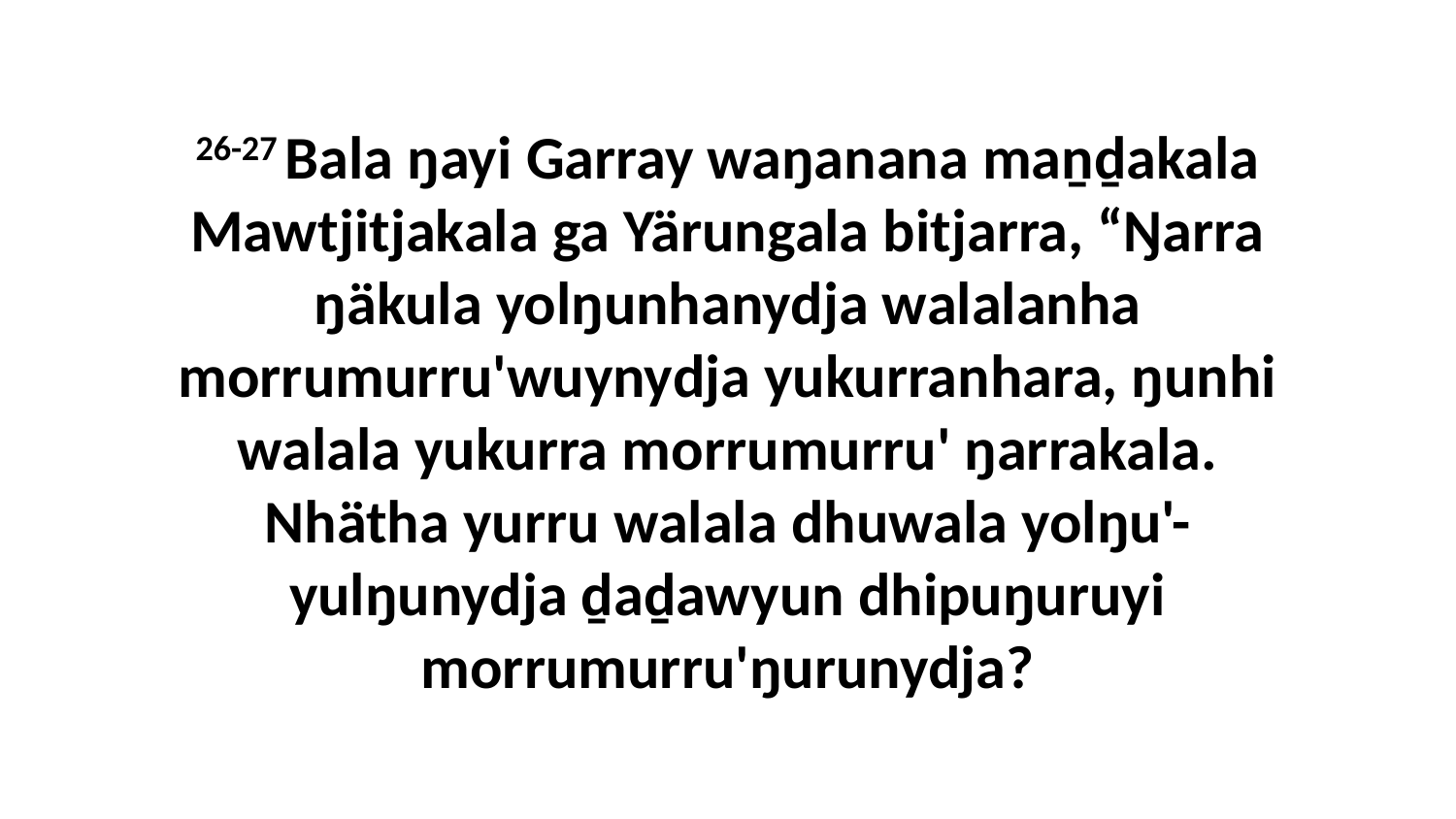

26-27 Bala ŋayi Garray waŋanana maṉḏakala Mawtjitjakala ga Yärungala bitjarra, “Ŋarra ŋäkula yolŋunhanydja walalanha morrumurru'wuynydja yukurranhara, ŋunhi walala yukurra morrumurru' ŋarrakala. Nhätha yurru walala dhuwala yolŋu'-yulŋunydja ḏaḏawyun dhipuŋuruyi morrumurru'ŋurunydja?